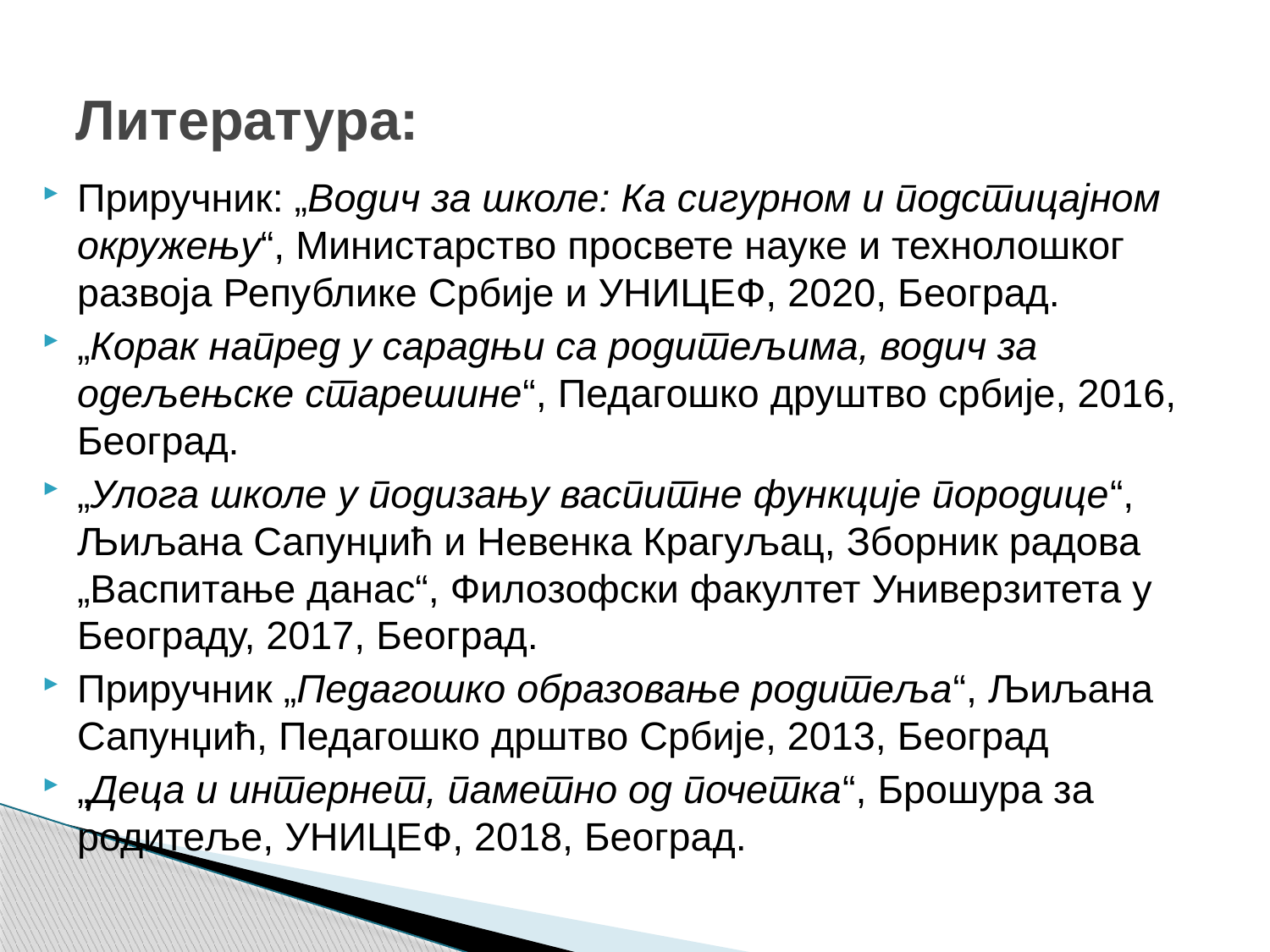

# Литература:
Приручник: „Водич за школе: Ка сигурном и подстицајном окружењу“, Министарство просвете науке и технолошког развоја Републике Србије и УНИЦЕФ, 2020, Београд.
„Корак напред у сарадњи са родитељима, водич за одељењске старешине“, Педагошко друштво србије, 2016, Београд.
„Улога школе у подизању васпитне функције породице“, Љиљана Сапунџић и Невенка Крагуљац, Зборник радова „Васпитање данас“, Филозофски факултет Универзитета у Београду, 2017, Београд.
Приручник „Педагошко образовање родитеља“, Љиљана Сапунџић, Педагошко дрштво Србије, 2013, Београд
„Деца и интернет, паметно од почетка“, Брошура за родитеље, УНИЦЕФ, 2018, Београд.